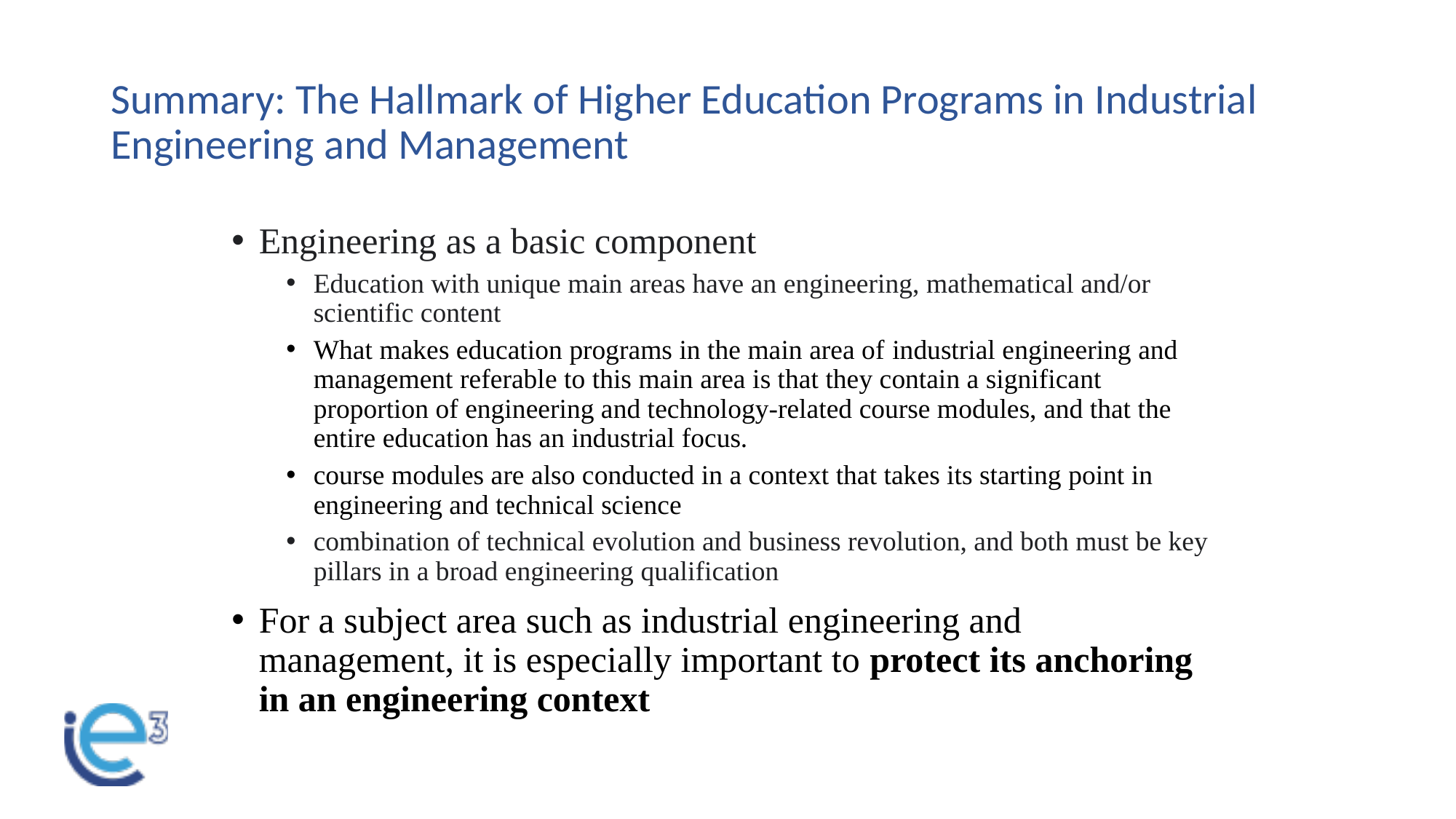

# Summary: The Hallmark of Higher Education Programs in Industrial Engineering and Management
Engineering as a basic component
Education with unique main areas have an engineering, mathematical and/or scientific content
What makes education programs in the main area of ​​industrial engineering and management referable to this main area is that they contain a significant proportion of engineering and technology-related course modules, and that the entire education has an industrial focus.
course modules are also conducted in a context that takes its starting point in engineering and technical science
combination of technical evolution and business revolution, and both must be key pillars in a broad engineering qualification
For a subject area such as industrial engineering and management, it is especially important to protect its anchoring in an engineering context